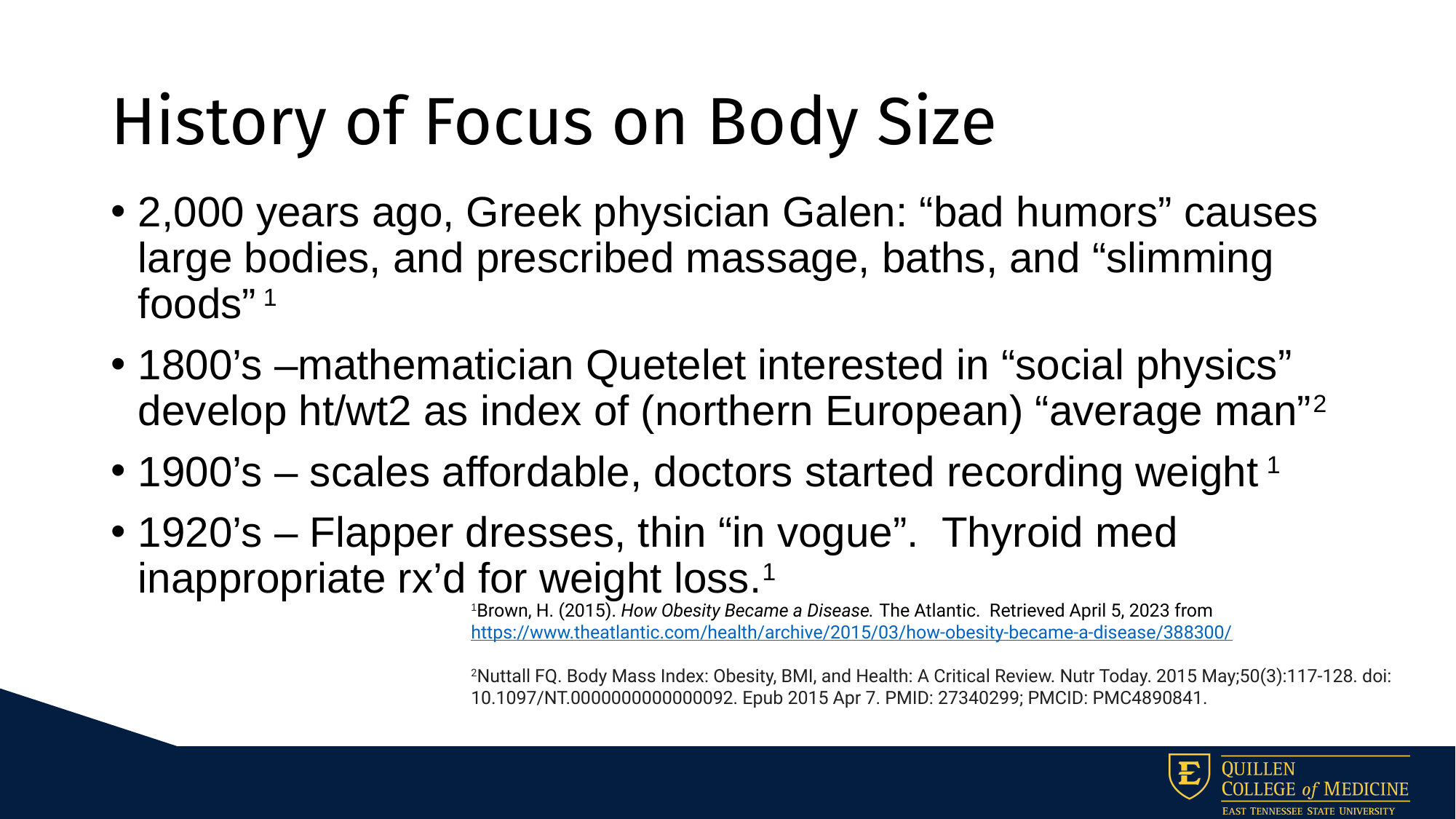

# History of Focus on Body Size
2,000 years ago, Greek physician Galen: “bad humors” causes large bodies, and prescribed massage, baths, and “slimming foods” 1
1800’s –mathematician Quetelet interested in “social physics” develop ht/wt2 as index of (northern European) “average man”2
1900’s – scales affordable, doctors started recording weight 1
1920’s – Flapper dresses, thin “in vogue”.  Thyroid med inappropriate rx’d for weight loss.1
1Brown, H. (2015). How Obesity Became a Disease. The Atlantic.  Retrieved April 5, 2023 from https://www.theatlantic.com/health/archive/2015/03/how-obesity-became-a-disease/388300/

2Nuttall FQ. Body Mass Index: Obesity, BMI, and Health: A Critical Review. Nutr Today. 2015 May;50(3):117-128. doi: 10.1097/NT.0000000000000092. Epub 2015 Apr 7. PMID: 27340299; PMCID: PMC4890841.